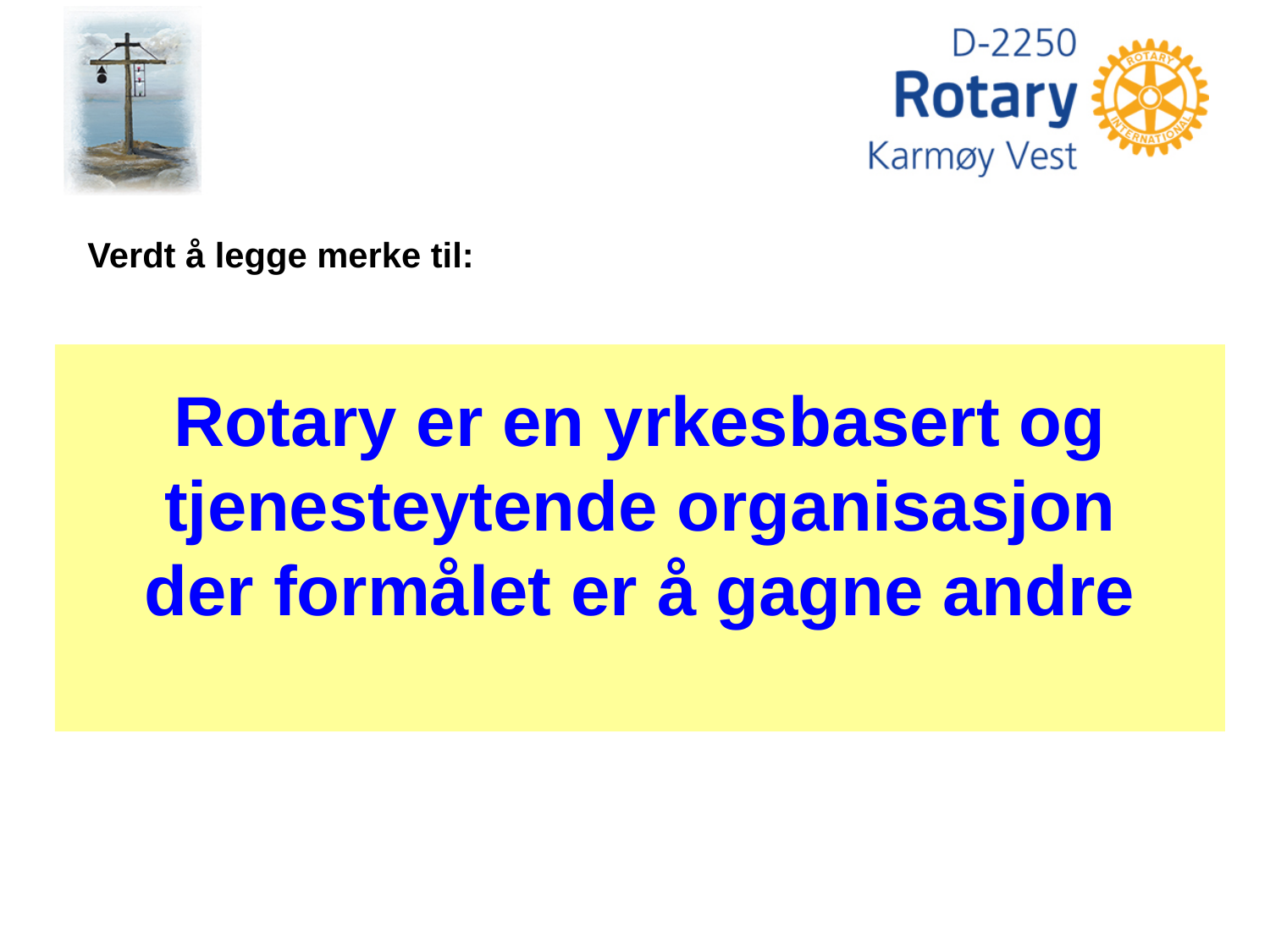

Verdt å legge merke til:
Rotary er en yrkesbasert og tjenesteytende organisasjon
der formålet er å gagne andre